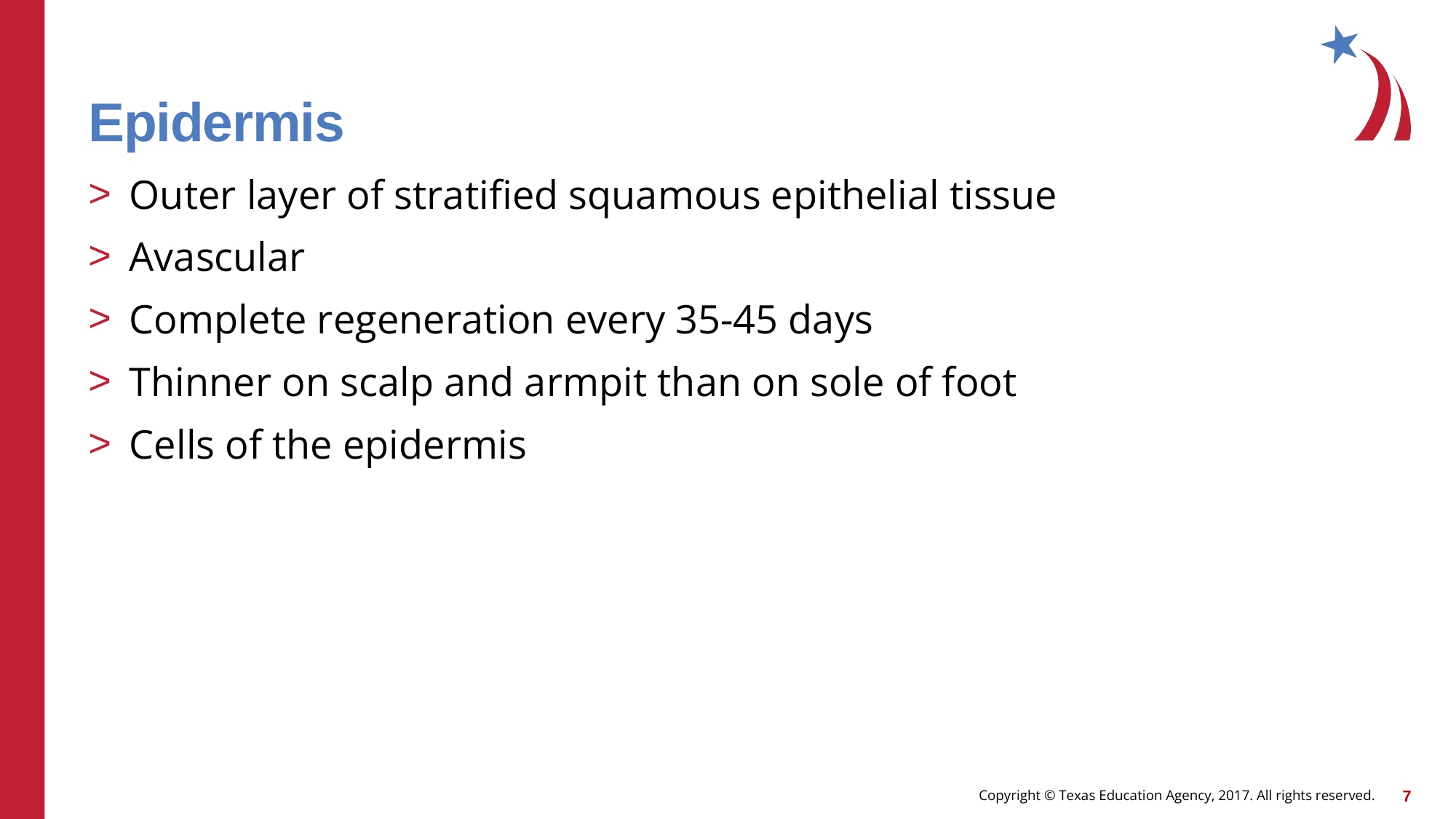

# Epidermis
Outer layer of stratified squamous epithelial tissue
Avascular
Complete regeneration every 35-45 days
Thinner on scalp and armpit than on sole of foot
Cells of the epidermis